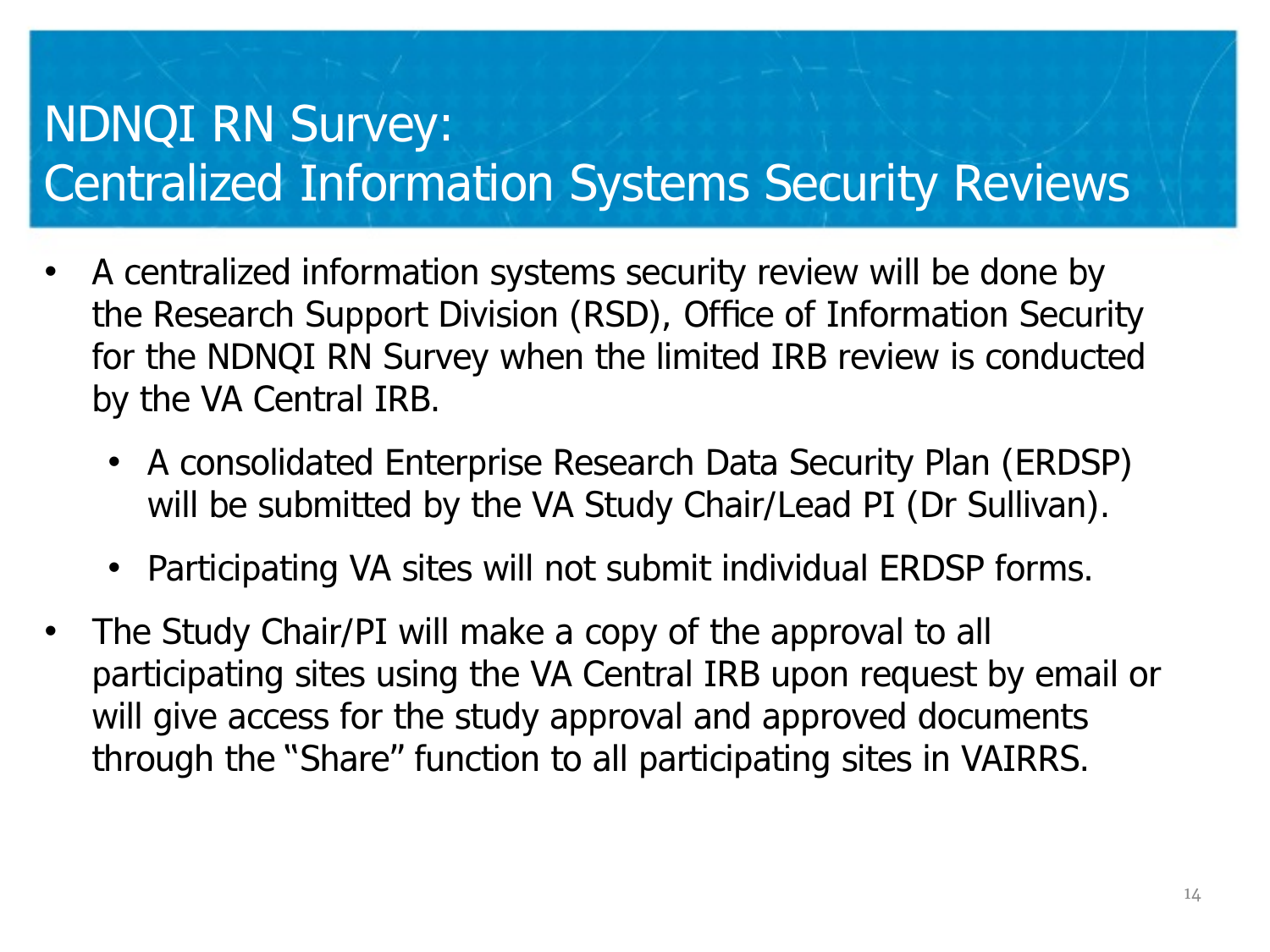

# NDNQI RN Survey: Centralized Information Systems Security Reviews
A centralized information systems security review will be done by the Research Support Division (RSD), Office of Information Security for the NDNQI RN Survey when the limited IRB review is conducted by the VA Central IRB.
A consolidated Enterprise Research Data Security Plan (ERDSP) will be submitted by the VA Study Chair/Lead PI (Dr Sullivan).
Participating VA sites will not submit individual ERDSP forms.
The Study Chair/PI will make a copy of the approval to all participating sites using the VA Central IRB upon request by email or will give access for the study approval and approved documents through the “Share” function to all participating sites in VAIRRS.